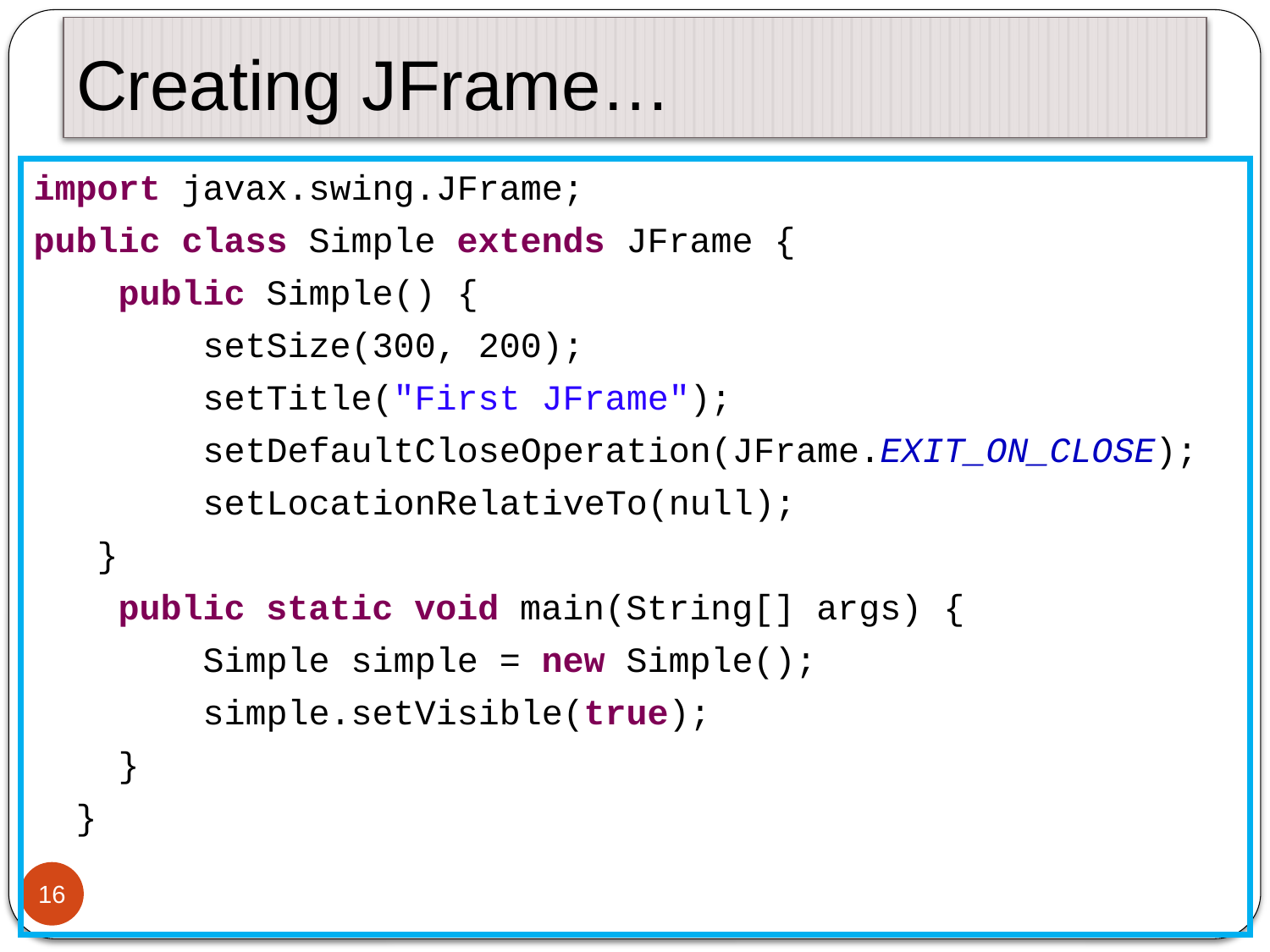

# Creating JFrame…
import javax.swing.JFrame;
public class Simple extends JFrame {
    public Simple() {
        setSize(300, 200);
        setTitle("First JFrame");
        setDefaultCloseOperation(JFrame.EXIT_ON_CLOSE);
	  setLocationRelativeTo(null);
   }
    public static void main(String[] args) {
        Simple simple = new Simple();
        simple.setVisible(true);
    }
  }
16